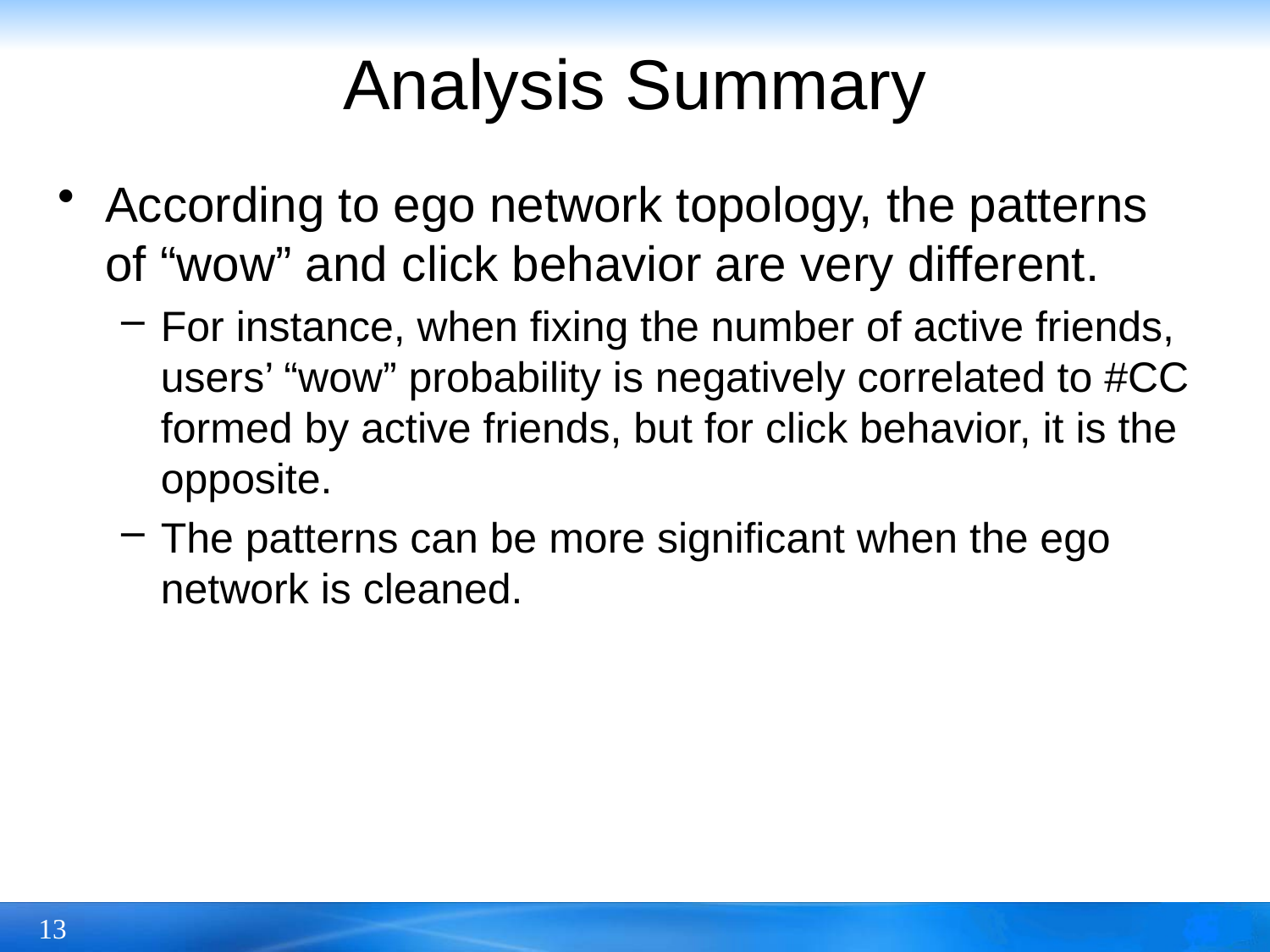

# Analysis Summary
According to ego network topology, the patterns of “wow” and click behavior are very different.
For instance, when fixing the number of active friends, users’ “wow” probability is negatively correlated to #CC formed by active friends, but for click behavior, it is the opposite.
The patterns can be more significant when the ego network is cleaned.